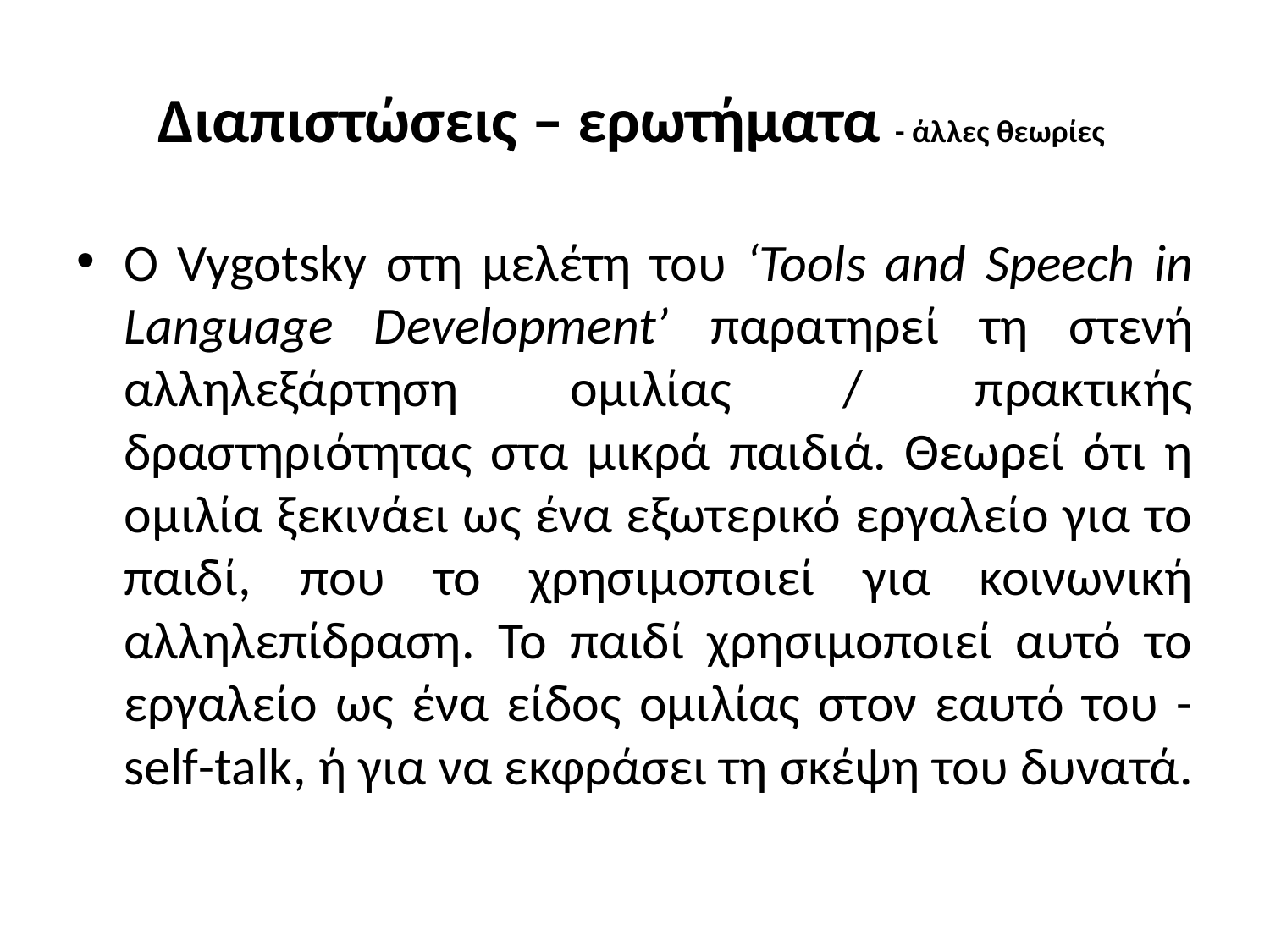

# Διαπιστώσεις – ερωτήματα - άλλες θεωρίες
Ο Vygotsky στη μελέτη του ‘Tools and Speech in Language Development’ παρατηρεί τη στενή αλληλεξάρτηση ομιλίας / πρακτικής δραστηριότητας στα μικρά παιδιά. Θεωρεί ότι η ομιλία ξεκινάει ως ένα εξωτερικό εργαλείο για το παιδί, που το χρησιμοποιεί για κοινωνική αλληλεπίδραση. Το παιδί χρησιμοποιεί αυτό το εργαλείο ως ένα είδος ομιλίας στον εαυτό του -self-talk, ή για να εκφράσει τη σκέψη του δυνατά.